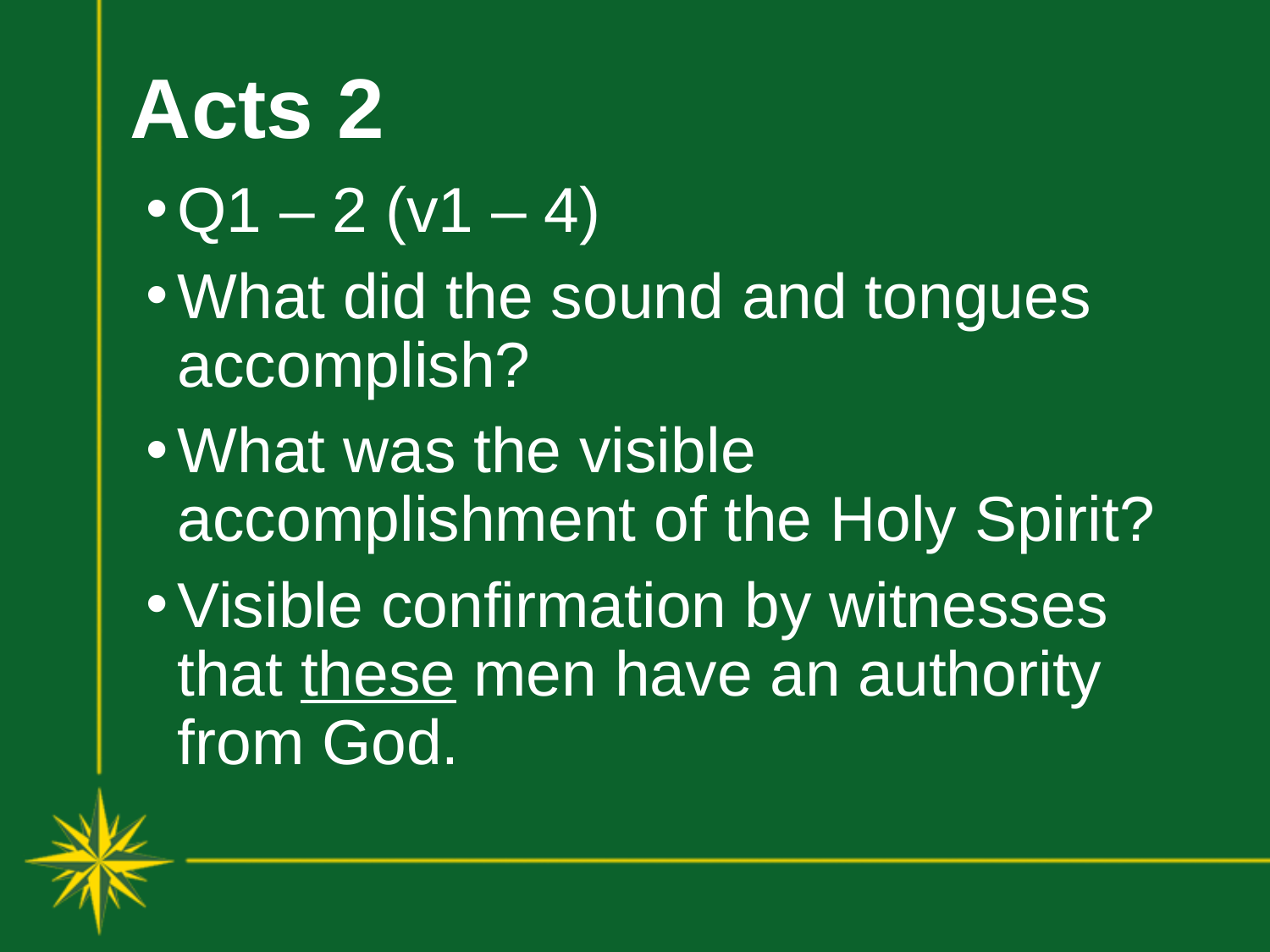

# Acts 2
Q1 – 2 (v1 – 4)
What did the sound and tongues accomplish?
What was the visible accomplishment of the Holy Spirit?
Visible confirmation by witnesses that these men have an authority from God.